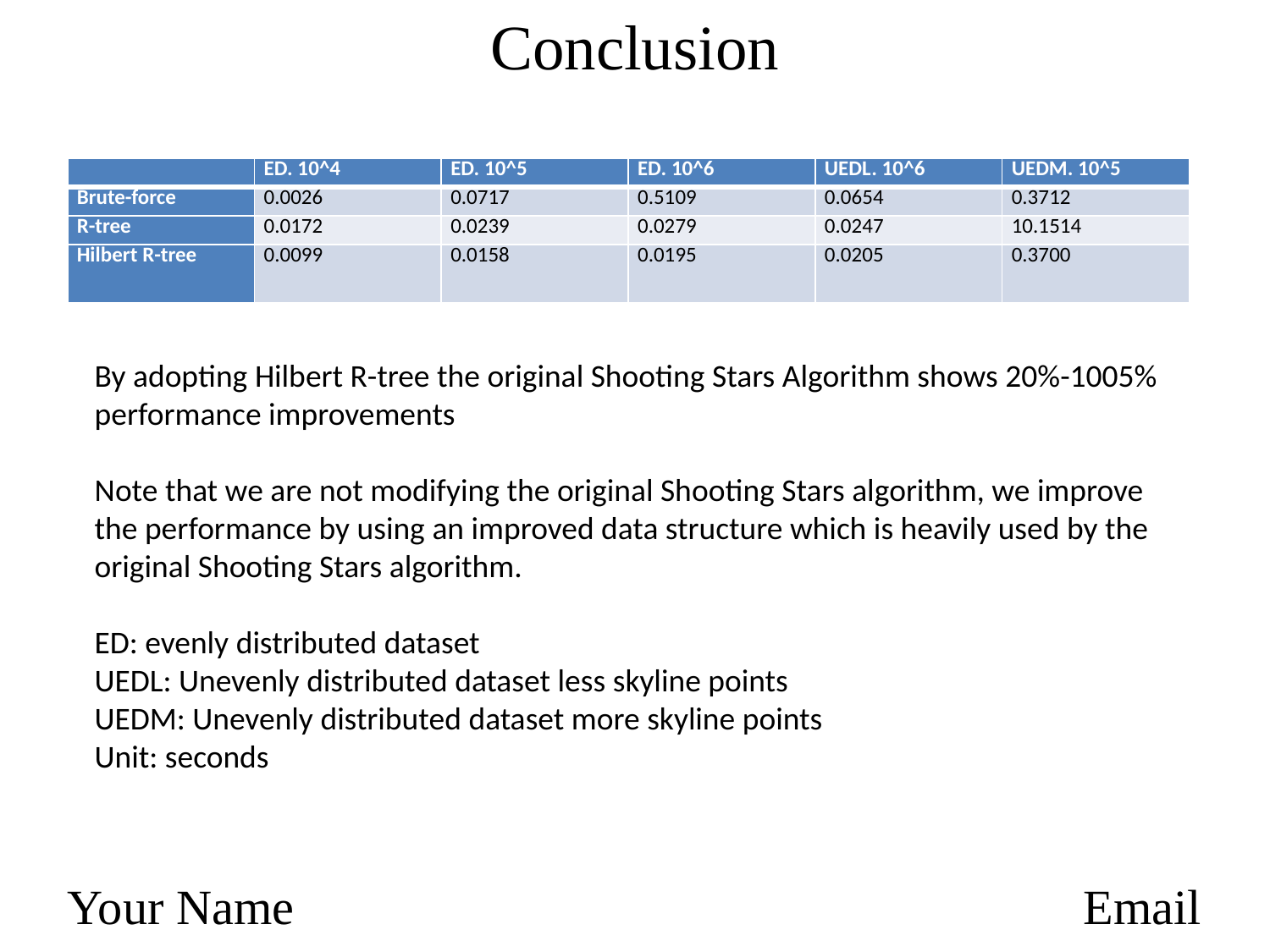

Conclusion
|  | ED. 10^4 | ED. 10^5 | ED. 10^6 | UEDL. 10^6 | UEDM. 10^5 |
| --- | --- | --- | --- | --- | --- |
| Brute-force | 0.0026 | 0.0717 | 0.5109 | 0.0654 | 0.3712 |
| R-tree | 0.0172 | 0.0239 | 0.0279 | 0.0247 | 10.1514 |
| Hilbert R-tree | 0.0099 | 0.0158 | 0.0195 | 0.0205 | 0.3700 |
By adopting Hilbert R-tree the original Shooting Stars Algorithm shows 20%-1005% performance improvements

Note that we are not modifying the original Shooting Stars algorithm, we improve the performance by using an improved data structure which is heavily used by the original Shooting Stars algorithm.

ED: evenly distributed dataset
UEDL: Unevenly distributed dataset less skyline points
UEDM: Unevenly distributed dataset more skyline points
Unit: seconds
Your Name							Email